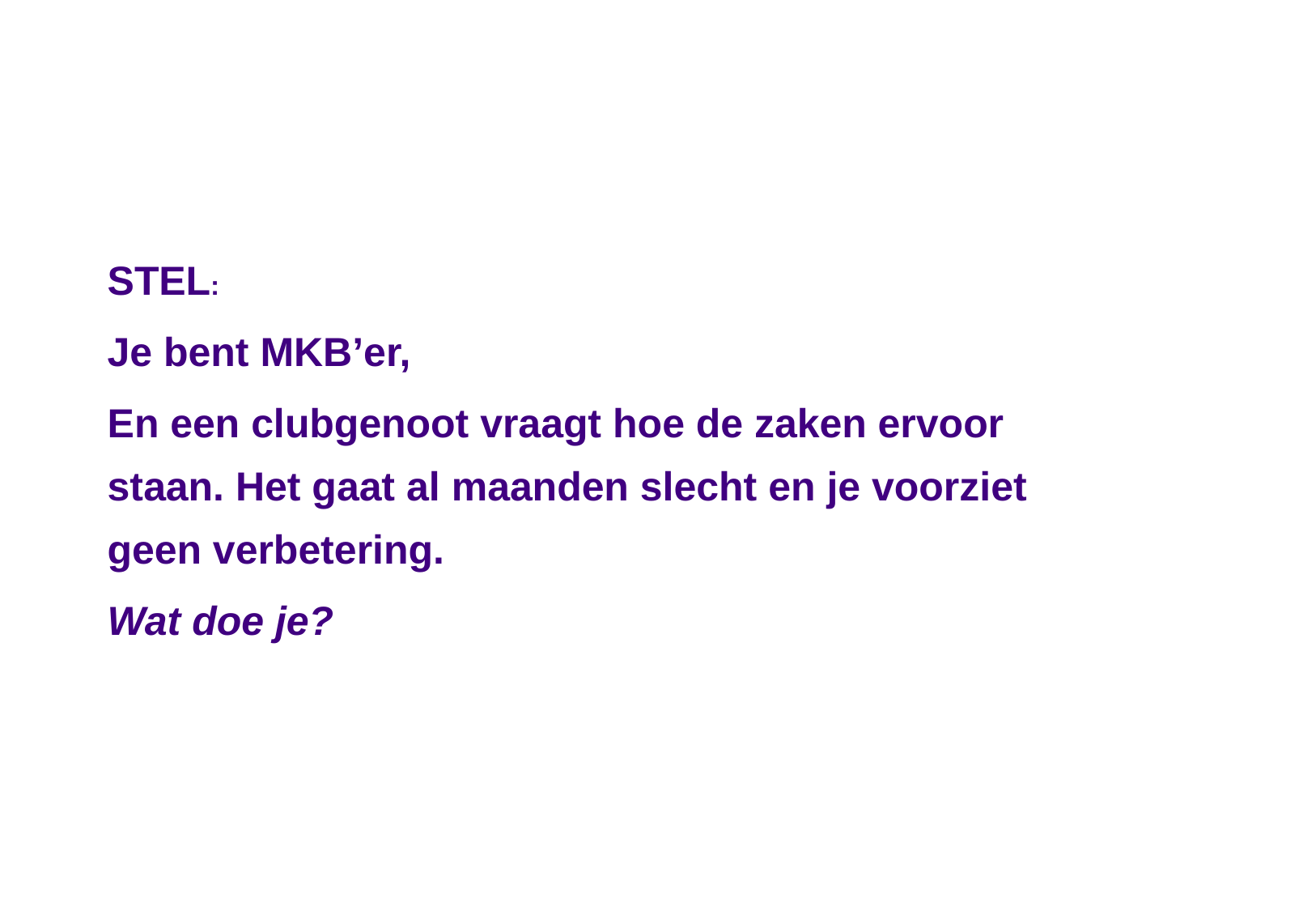

STEL:
Je bent MKB’er,
En een clubgenoot vraagt hoe de zaken ervoor staan. Het gaat al maanden slecht en je voorziet geen verbetering.
Wat doe je?